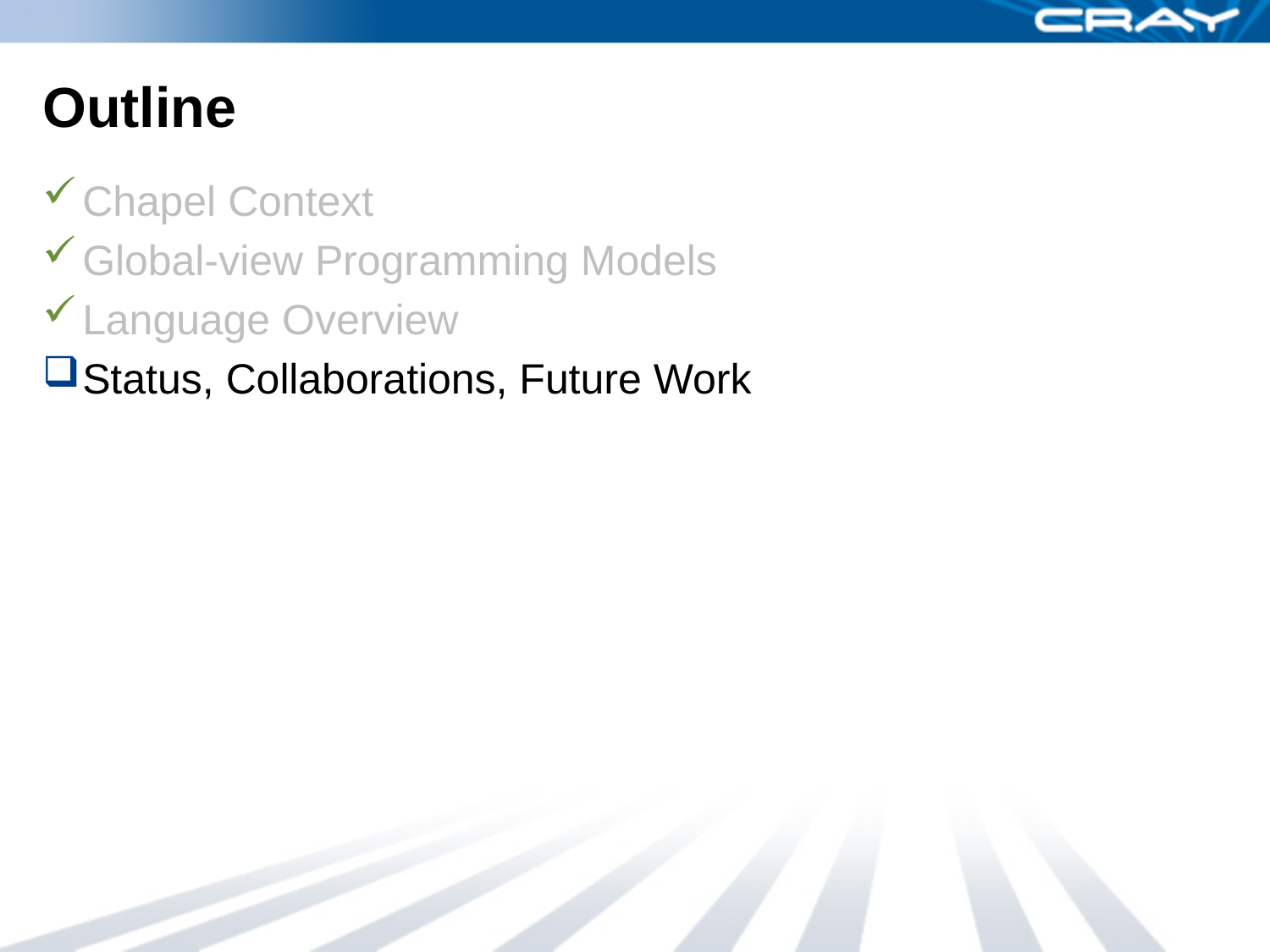

# Outline
Chapel Context
Global-view Programming Models
Language Overview
Status, Collaborations, Future Work